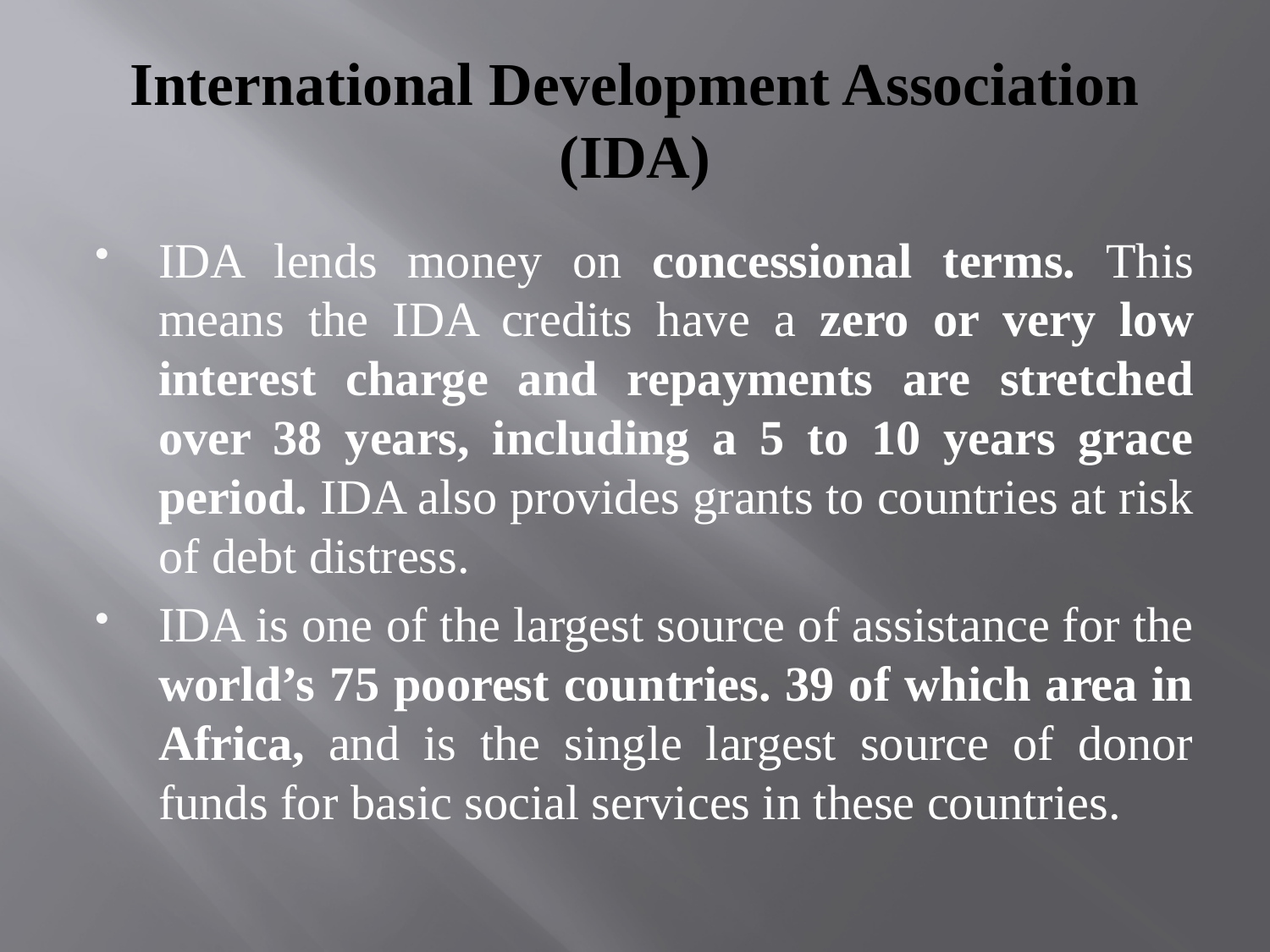

# International Development Association (IDA)
IDA lends money on concessional terms. This means the IDA credits have a zero or very low interest charge and repayments are stretched over 38 years, including a 5 to 10 years grace period. IDA also provides grants to countries at risk of debt distress.
IDA is one of the largest source of assistance for the world’s 75 poorest countries. 39 of which area in Africa, and is the single largest source of donor funds for basic social services in these countries.